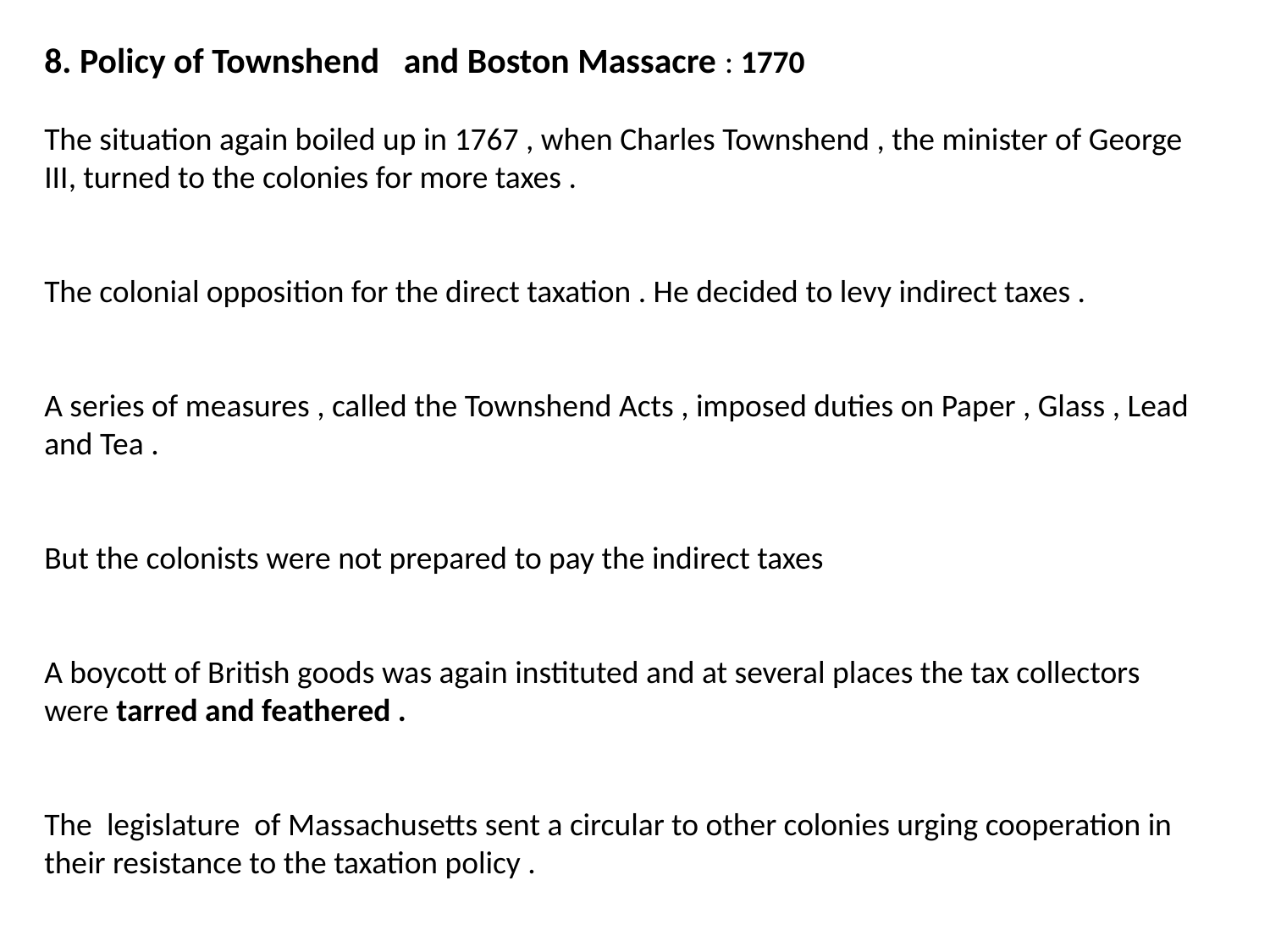

8. Policy of Townshend   and Boston Massacre : 1770

The situation again boiled up in 1767 , when Charles Townshend , the minister of George III, turned to the colonies for more taxes .

The colonial opposition for the direct taxation . He decided to levy indirect taxes .

A series of measures , called the Townshend Acts , imposed duties on Paper , Glass , Lead and Tea .

But the colonists were not prepared to pay the indirect taxes

A boycott of British goods was again instituted and at several places the tax collectors were tarred and feathered .

The  legislature  of Massachusetts sent a circular to other colonies urging cooperation in their resistance to the taxation policy .